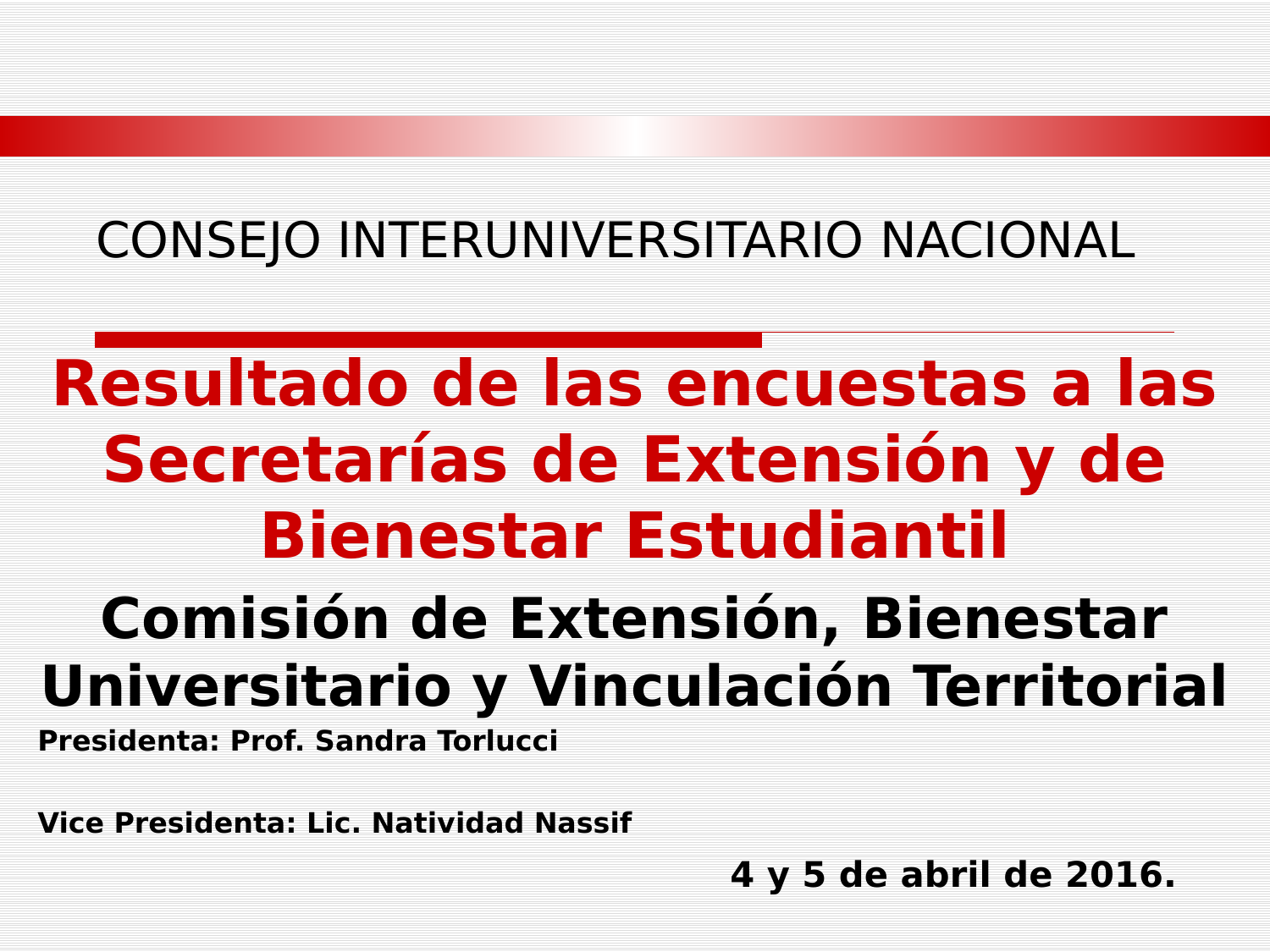

# CONSEJO INTERUNIVERSITARIO NACIONAL
Resultado de las encuestas a las Secretarías de Extensión y de Bienestar Estudiantil
Comisión de Extensión, Bienestar Universitario y Vinculación Territorial
Presidenta: Prof. Sandra Torlucci
Vice Presidenta: Lic. Natividad Nassif
4 y 5 de abril de 2016.